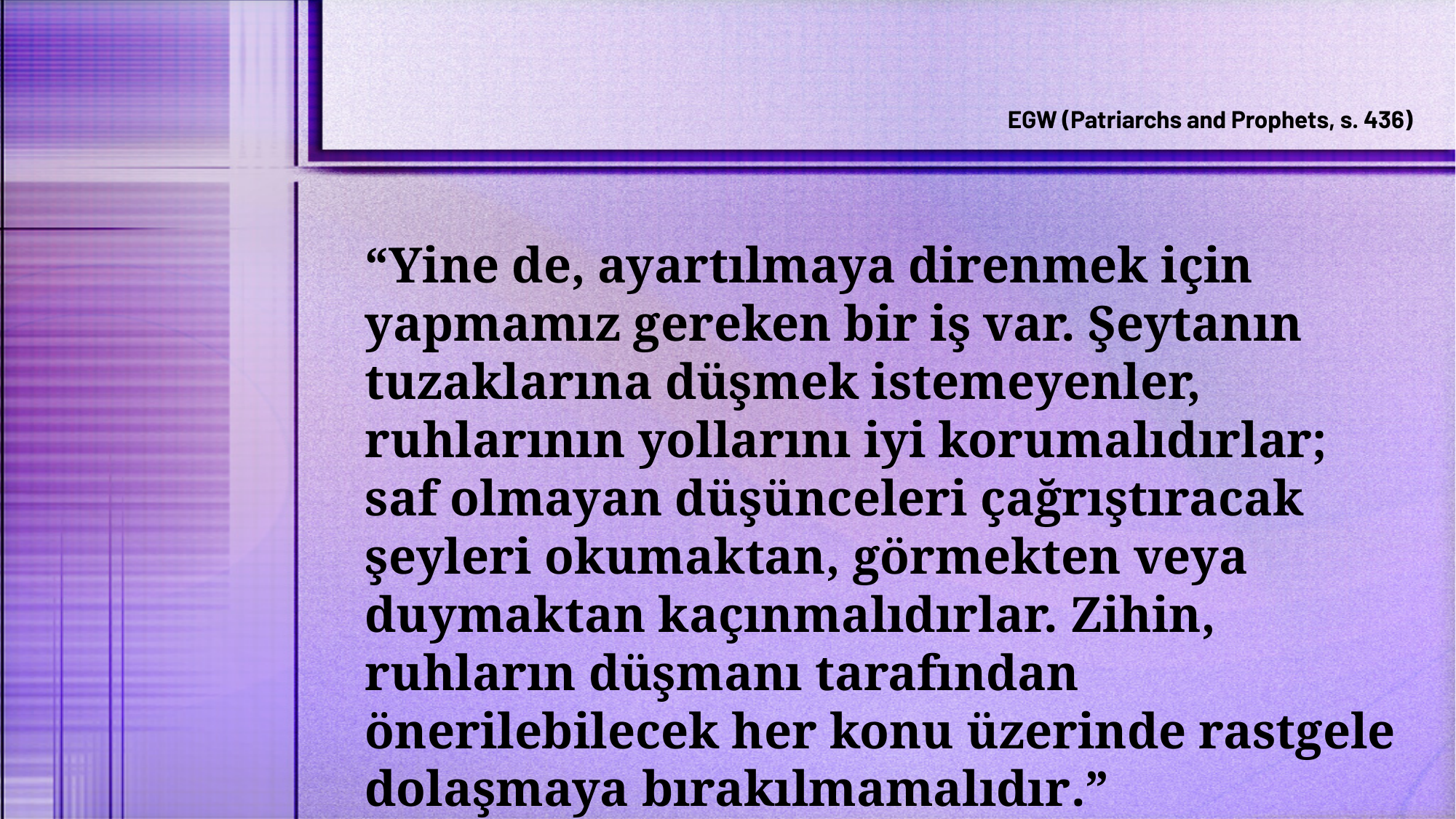

EGW (Patriarchs and Prophets, s. 436)
“Yine de, ayartılmaya direnmek için yapmamız gereken bir iş var. Şeytanın tuzaklarına düşmek istemeyenler, ruhlarının yollarını iyi korumalıdırlar; saf olmayan düşünceleri çağrıştıracak şeyleri okumaktan, görmekten veya duymaktan kaçınmalıdırlar. Zihin, ruhların düşmanı tarafından önerilebilecek her konu üzerinde rastgele dolaşmaya bırakılmamalıdır.”